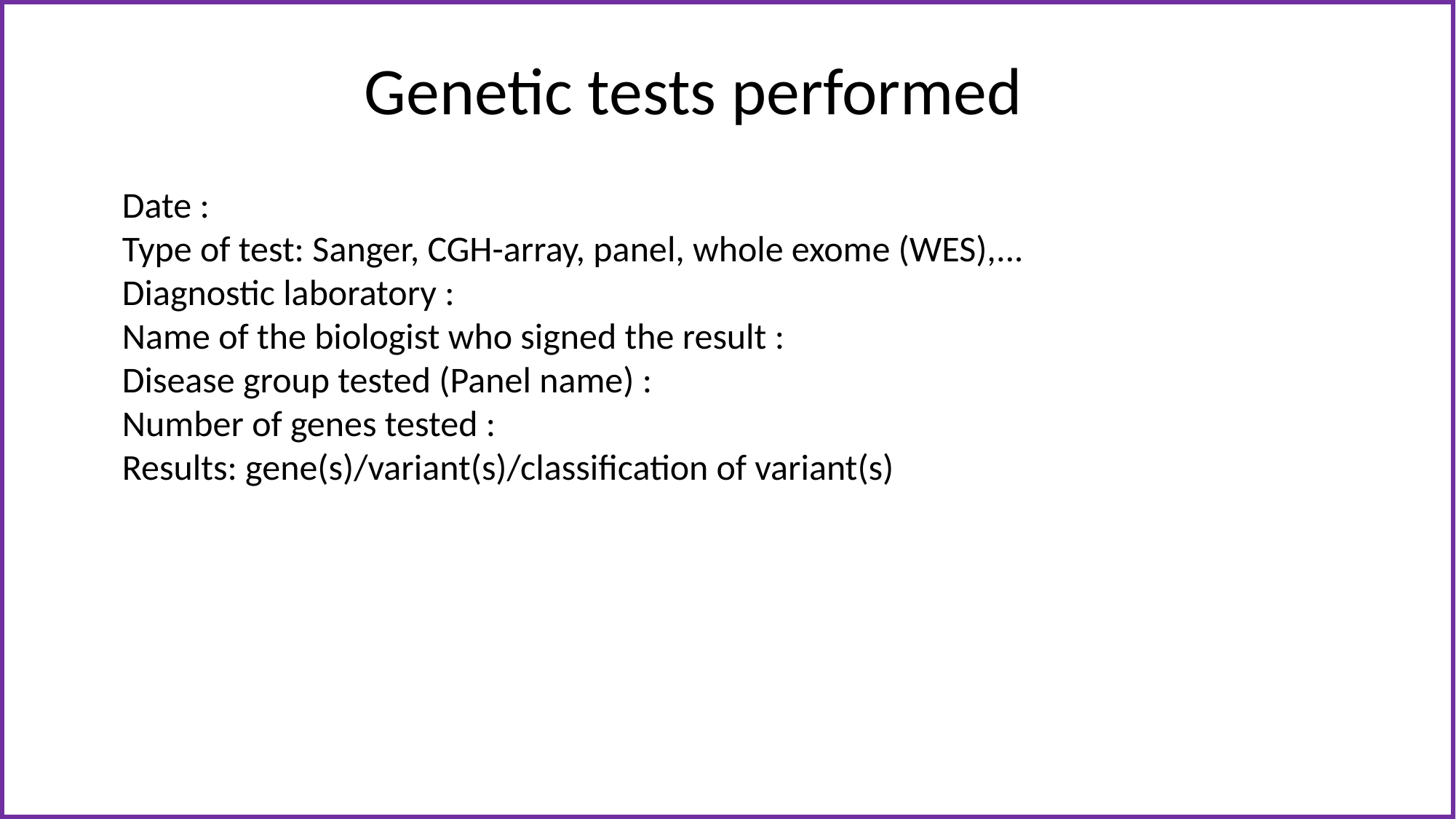

Genetic tests performed
Date :
Type of test: Sanger, CGH-array, panel, whole exome (WES),...
Diagnostic laboratory :
Name of the biologist who signed the result :
Disease group tested (Panel name) :
Number of genes tested :
Results: gene(s)/variant(s)/classification of variant(s)